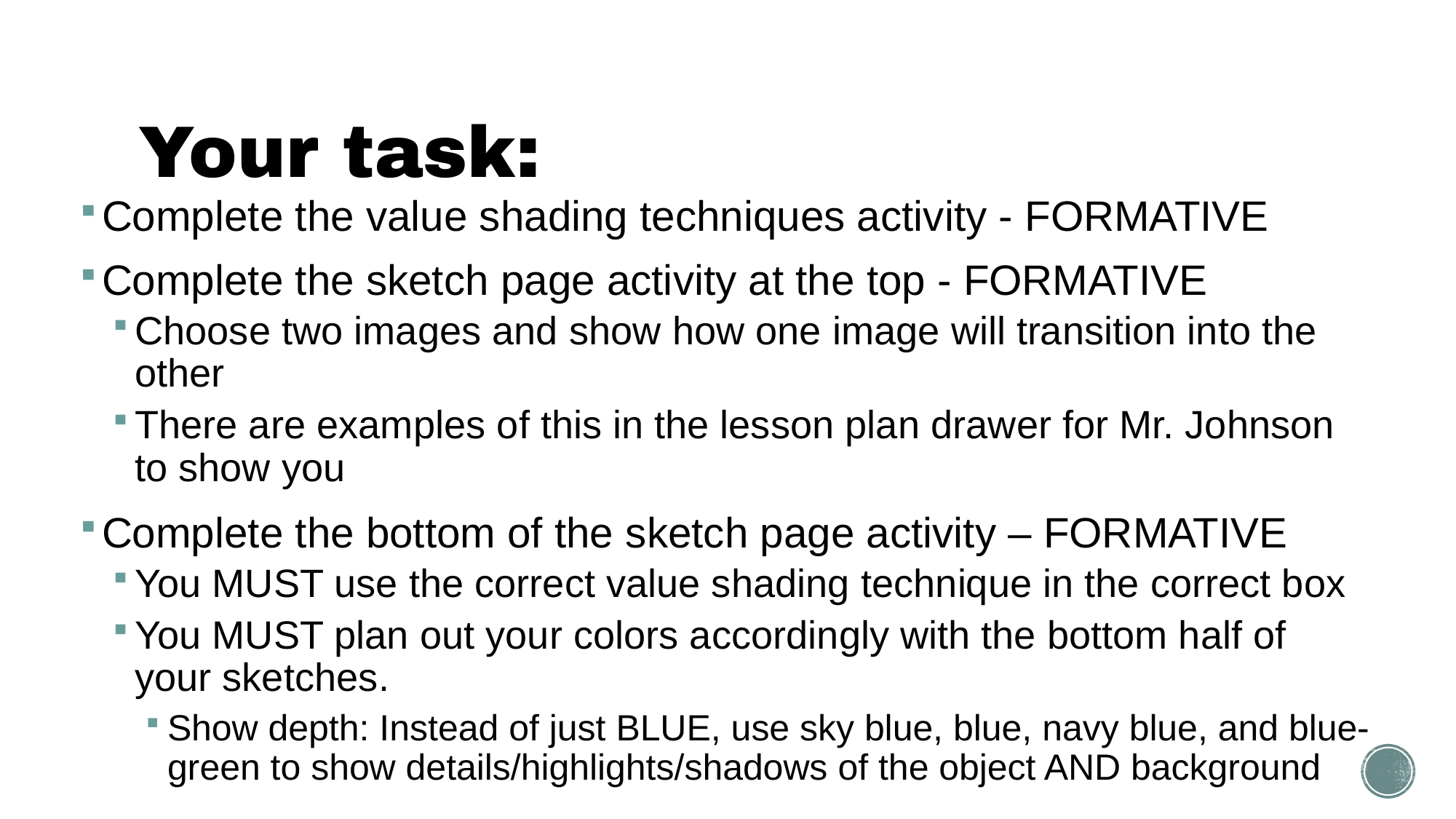

# Your task:
Complete the value shading techniques activity - FORMATIVE
Complete the sketch page activity at the top - FORMATIVE
Choose two images and show how one image will transition into the other
There are examples of this in the lesson plan drawer for Mr. Johnson to show you
Complete the bottom of the sketch page activity – FORMATIVE
You MUST use the correct value shading technique in the correct box
You MUST plan out your colors accordingly with the bottom half of your sketches.
Show depth: Instead of just BLUE, use sky blue, blue, navy blue, and blue-green to show details/highlights/shadows of the object AND background